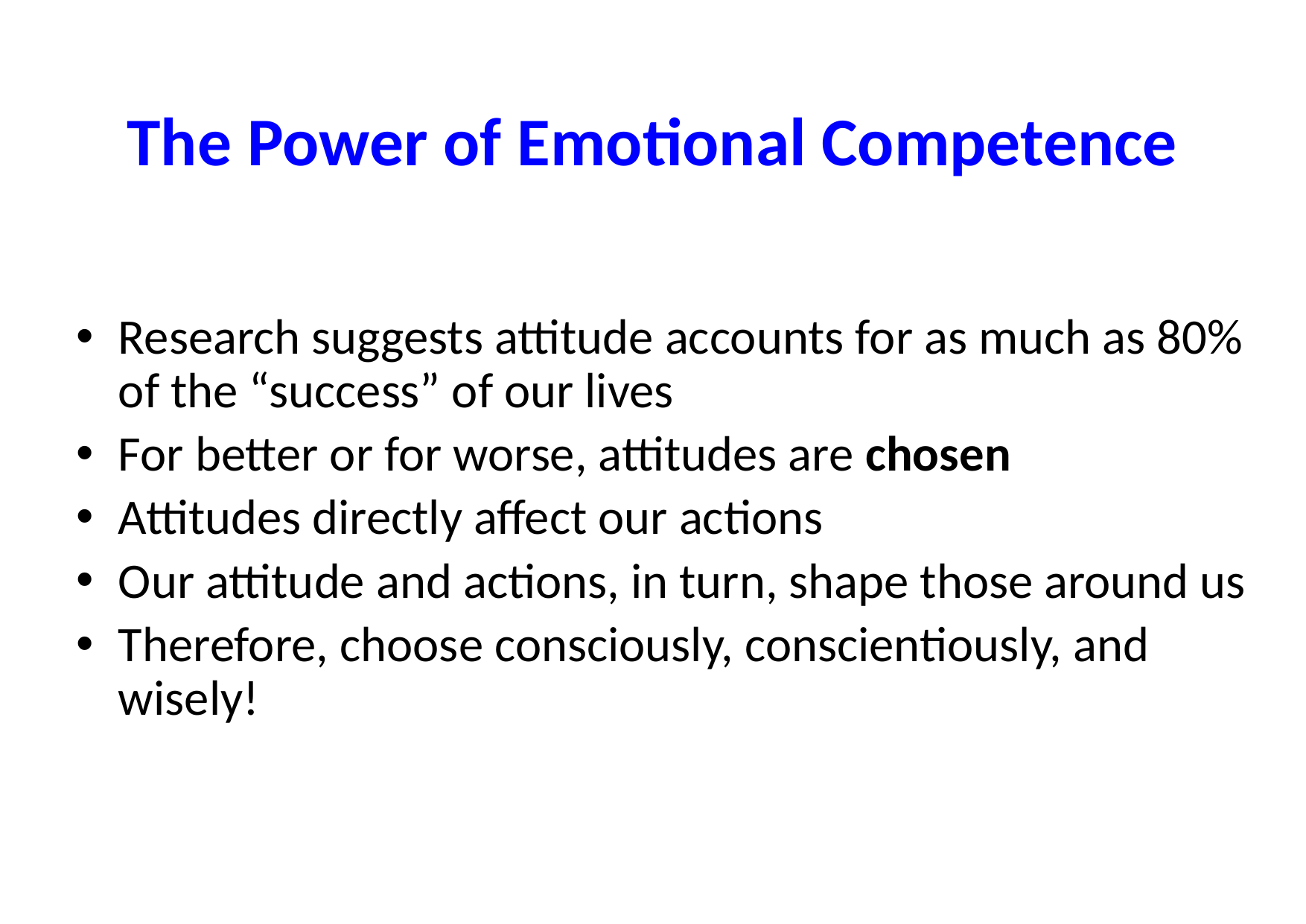

# The Power of Emotional Competence

Research suggests attitude accounts for as much as 80% of the “success” of our lives
For better or for worse, attitudes are chosen
Attitudes directly affect our actions
Our attitude and actions, in turn, shape those around us
Therefore, choose consciously, conscientiously, and wisely!